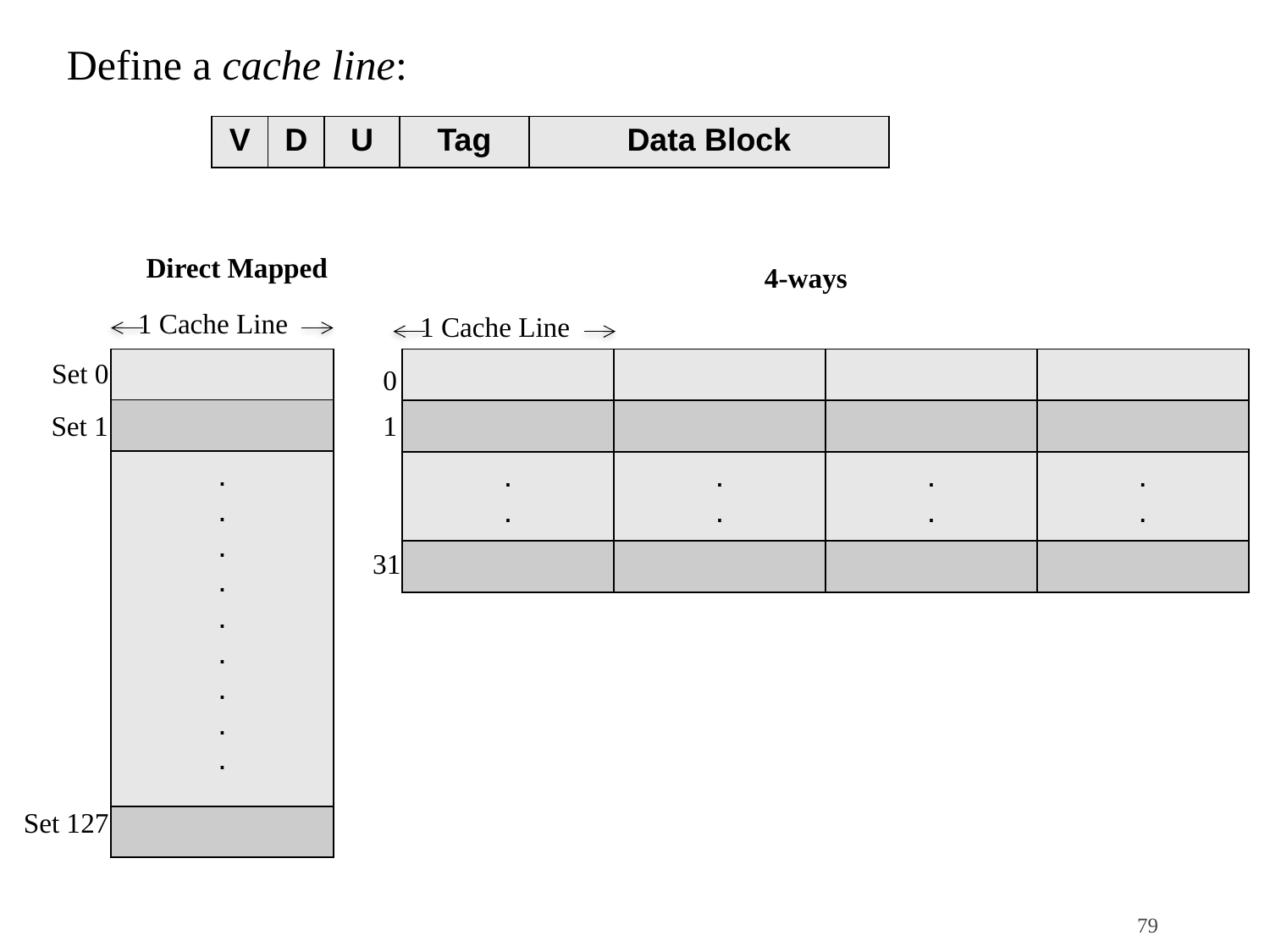

Define a cache line:
| V | D | U | Tag | Data Block |
| --- | --- | --- | --- | --- |
Direct Mapped
4-ways
1 Cache Line
1 Cache Line
Set 0
|  |
| --- |
|  |
| . . . . . . . . . |
|  |
|  |  |  |  |
| --- | --- | --- | --- |
|  |  |  |  |
| . . | . . | . . | . . |
|  |  |  |  |
0
Set 1
1
31
Set 127
79